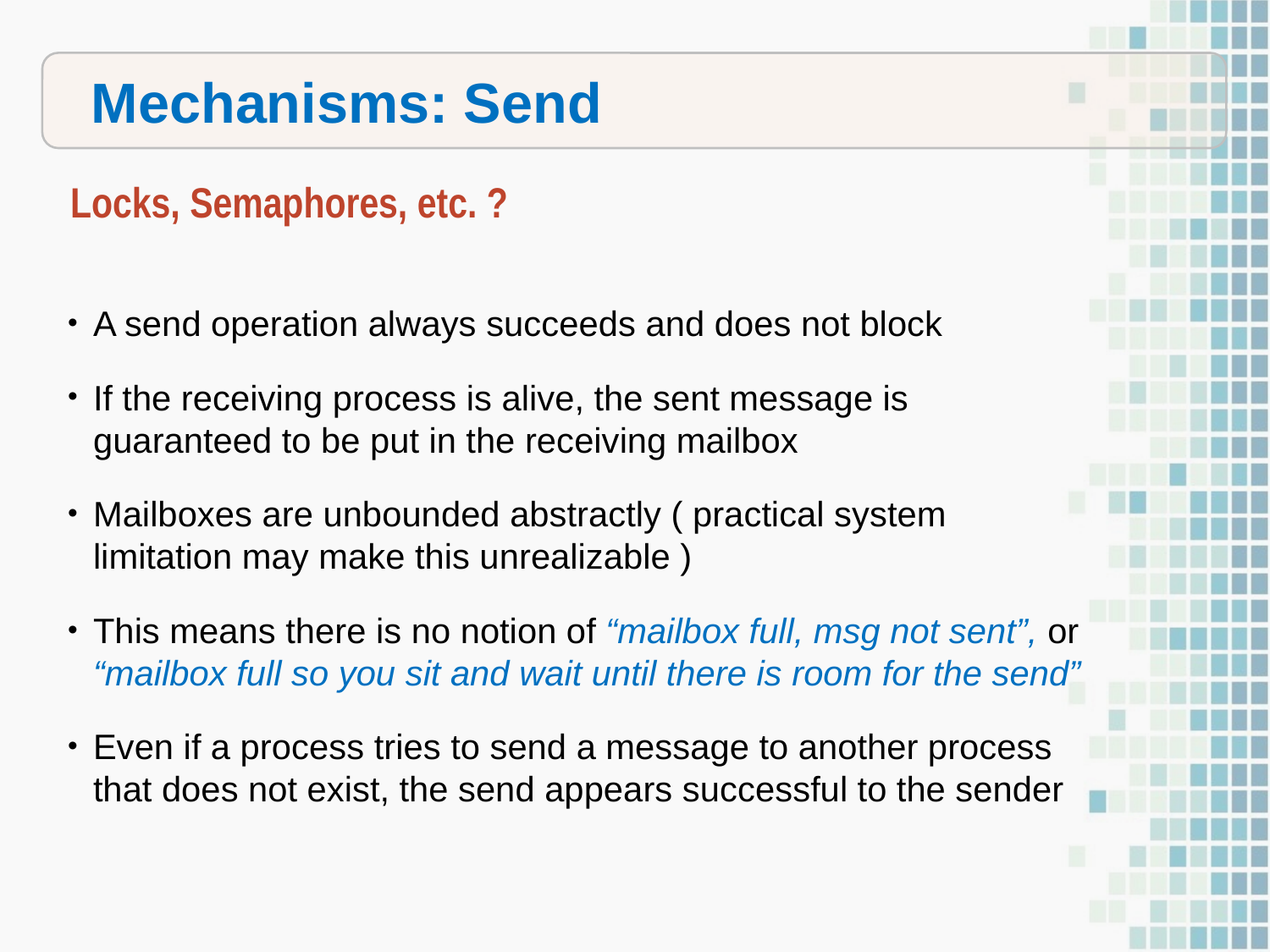

Mechanisms: Send
Locks, Semaphores, etc. ?
A send operation always succeeds and does not block
If the receiving process is alive, the sent message is guaranteed to be put in the receiving mailbox
Mailboxes are unbounded abstractly ( practical system limitation may make this unrealizable )
This means there is no notion of “mailbox full, msg not sent”, or “mailbox full so you sit and wait until there is room for the send”
Even if a process tries to send a message to another process that does not exist, the send appears successful to the sender